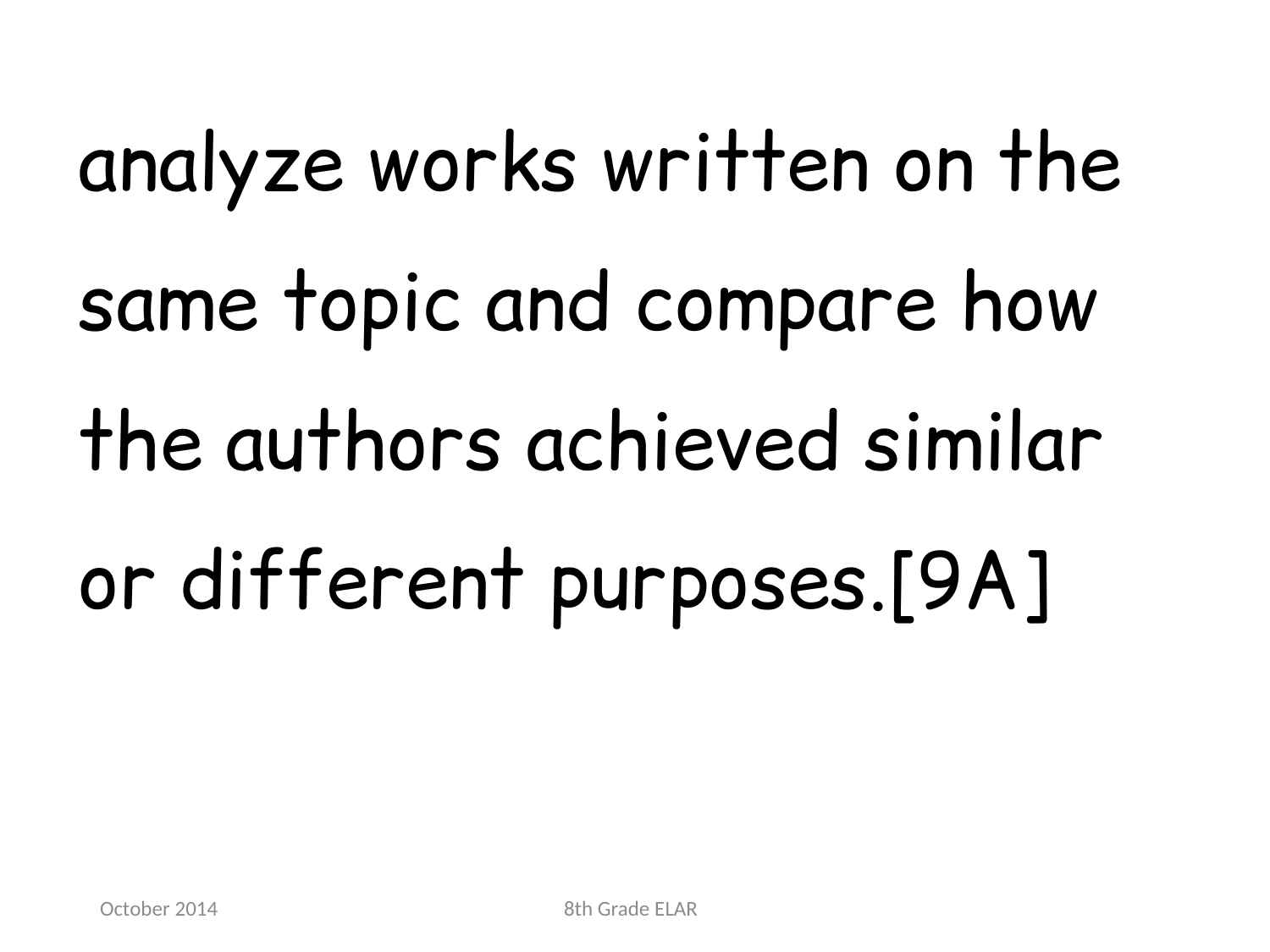

analyze works written on the same topic and compare how the authors achieved similar or different purposes.[9A]
October 2014
8th Grade ELAR